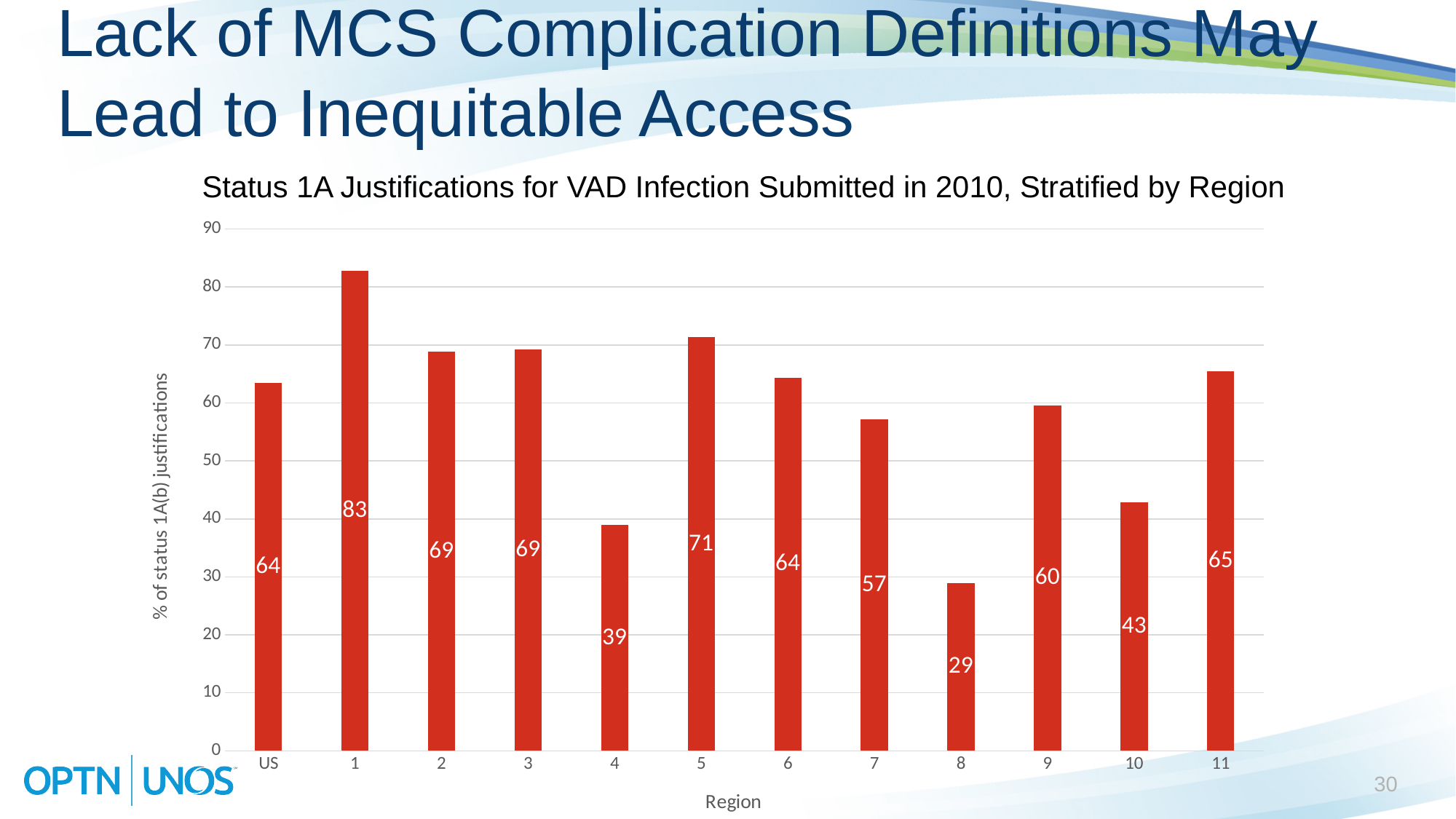

# Lack of MCS Complication Definitions May Lead to Inequitable Access
Status 1A Justifications for VAD Infection Submitted in 2010, Stratified by Region

### Chart

| Category | Device infection |
|---|---|
| US | 63.5 |
| 1 | 82.8 |
| 2 | 68.8 |
| 3 | 69.2 |
| 4 | 38.9 |
| 5 | 71.3 |
| 6 | 64.3 |
| 7 | 57.1 |
| 8 | 28.9 |
| 9 | 59.6 |
| 10 | 42.9 |
| 11 | 65.4 |
30